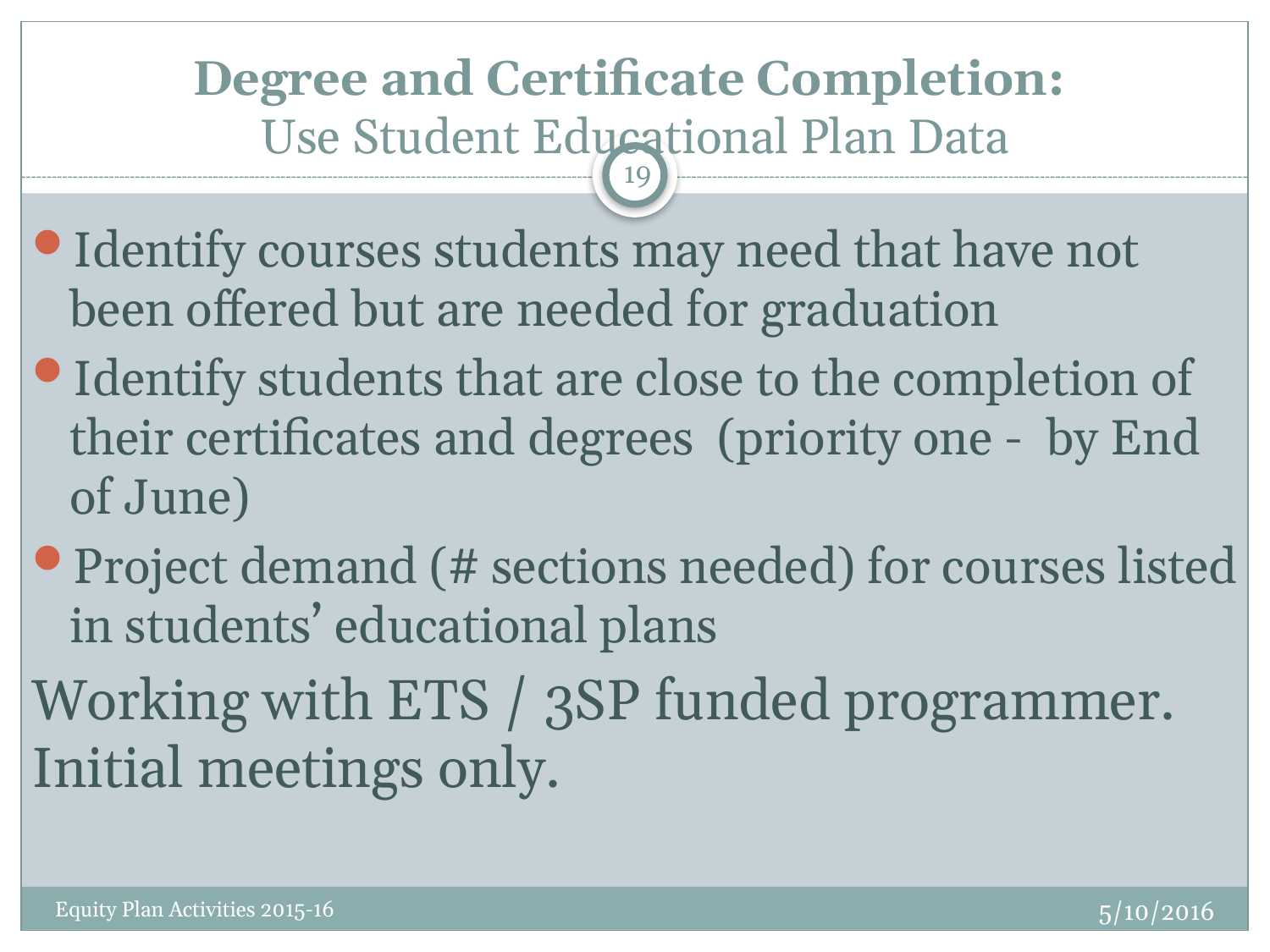

# Degree and Certificate Completion: Use Student Educational Plan Data
19
Identify courses students may need that have not been offered but are needed for graduation
Identify students that are close to the completion of their certificates and degrees  (priority one -  by End of June)
Project demand (# sections needed) for courses listed in students’ educational plans
Working with ETS / 3SP funded programmer.  Initial meetings only.

5/10/2016
Equity Plan Activities 2015-16